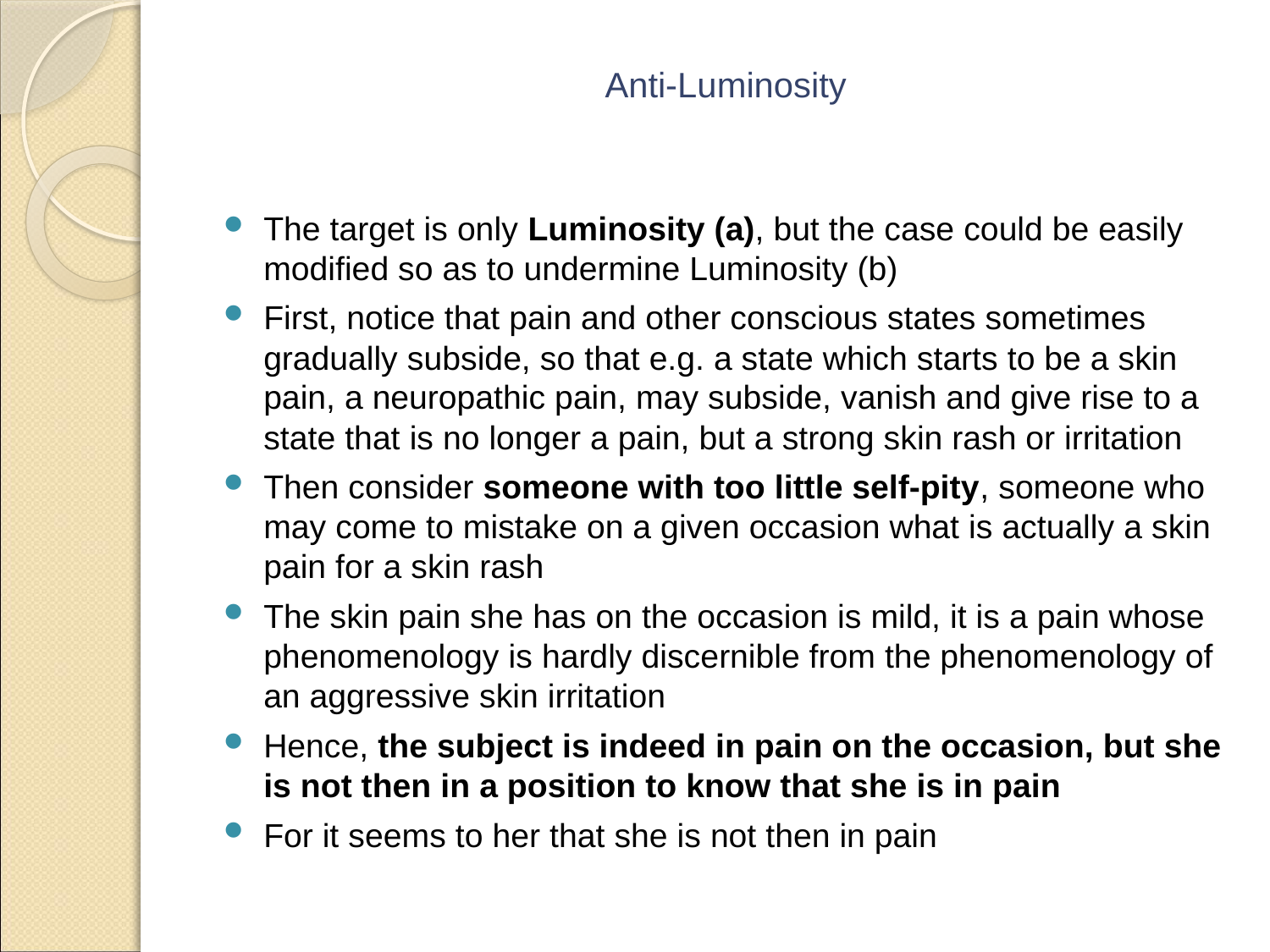

# Anti-Luminosity
The target is only Luminosity (a), but the case could be easily modified so as to undermine Luminosity (b)
First, notice that pain and other conscious states sometimes gradually subside, so that e.g. a state which starts to be a skin pain, a neuropathic pain, may subside, vanish and give rise to a state that is no longer a pain, but a strong skin rash or irritation
Then consider someone with too little self-pity, someone who may come to mistake on a given occasion what is actually a skin pain for a skin rash
The skin pain she has on the occasion is mild, it is a pain whose phenomenology is hardly discernible from the phenomenology of an aggressive skin irritation
Hence, the subject is indeed in pain on the occasion, but she is not then in a position to know that she is in pain
For it seems to her that she is not then in pain